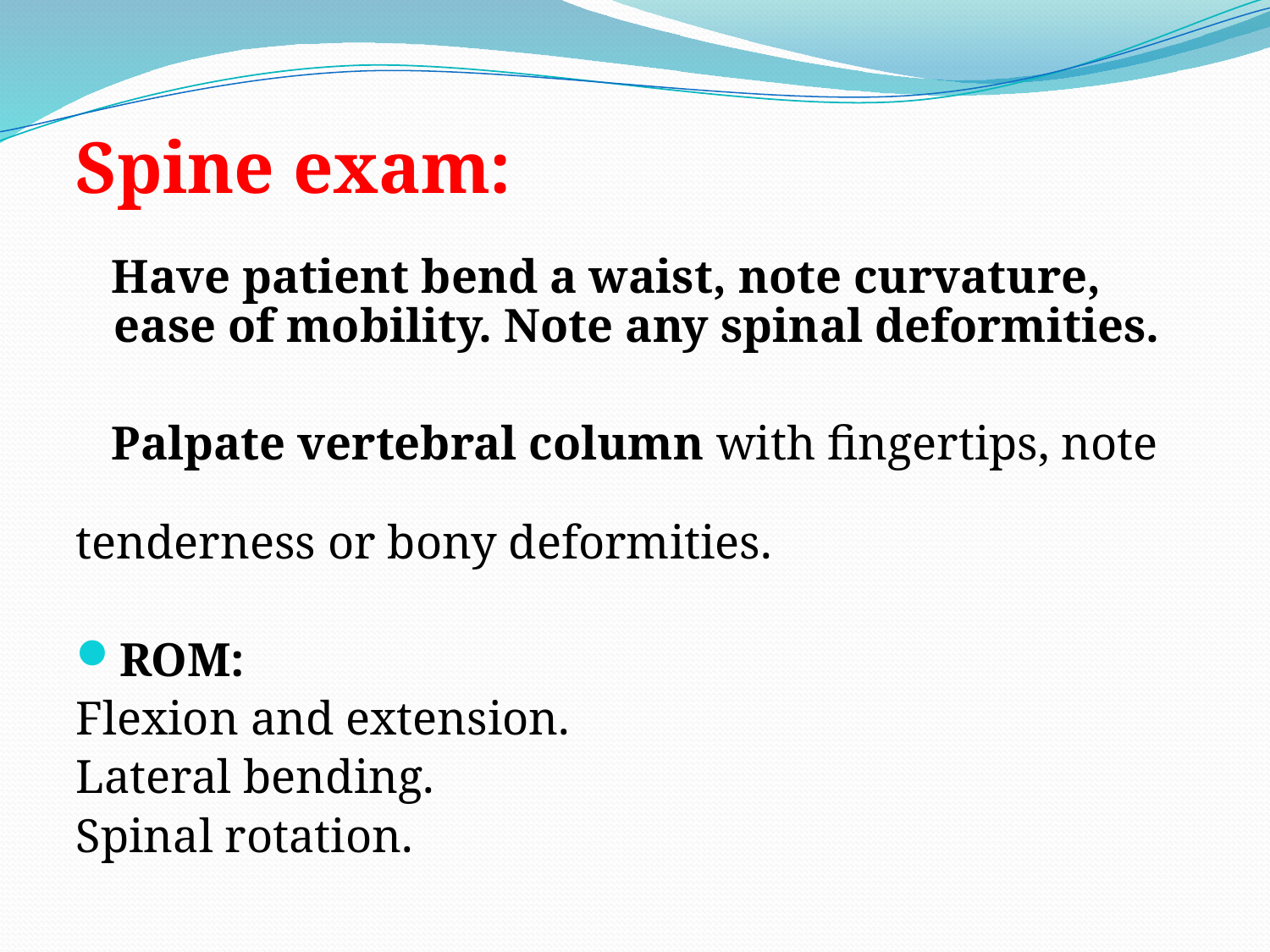

Spine exam:

   Have patient bend a waist, note curvature, ease of mobility. Note any spinal deformities.

   Palpate vertebral column with fingertips, note                                                                                tenderness or bony deformities.

ROM:
Flexion and extension.
Lateral bending.
Spinal rotation.